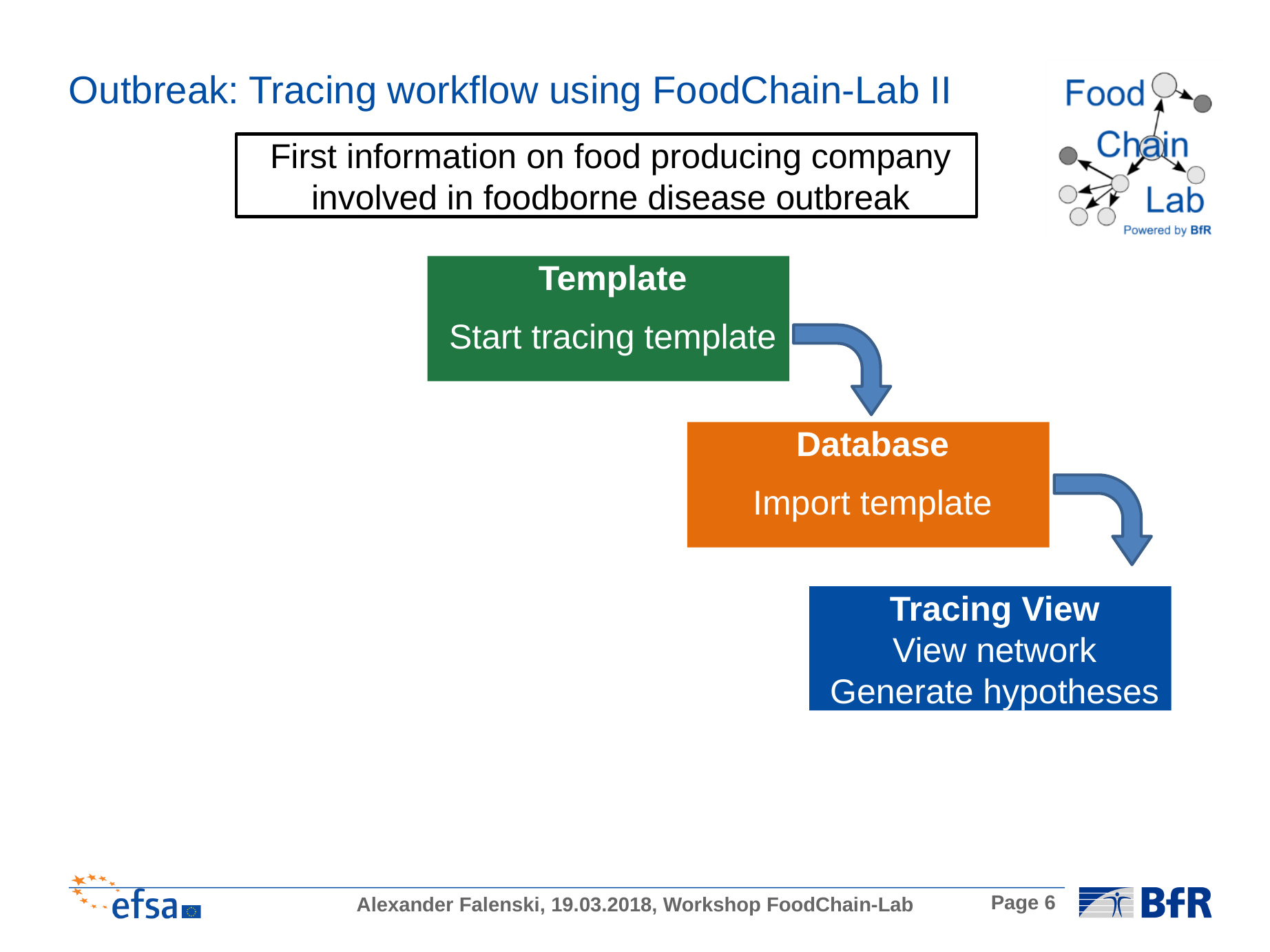

Outbreak: Tracing workflow using FoodChain-Lab II
First information on food producing company
involved in foodborne disease outbreak
Template

Start tracing template

Database

Import template

Tracing View
View network
Generate hypotheses
Page 6